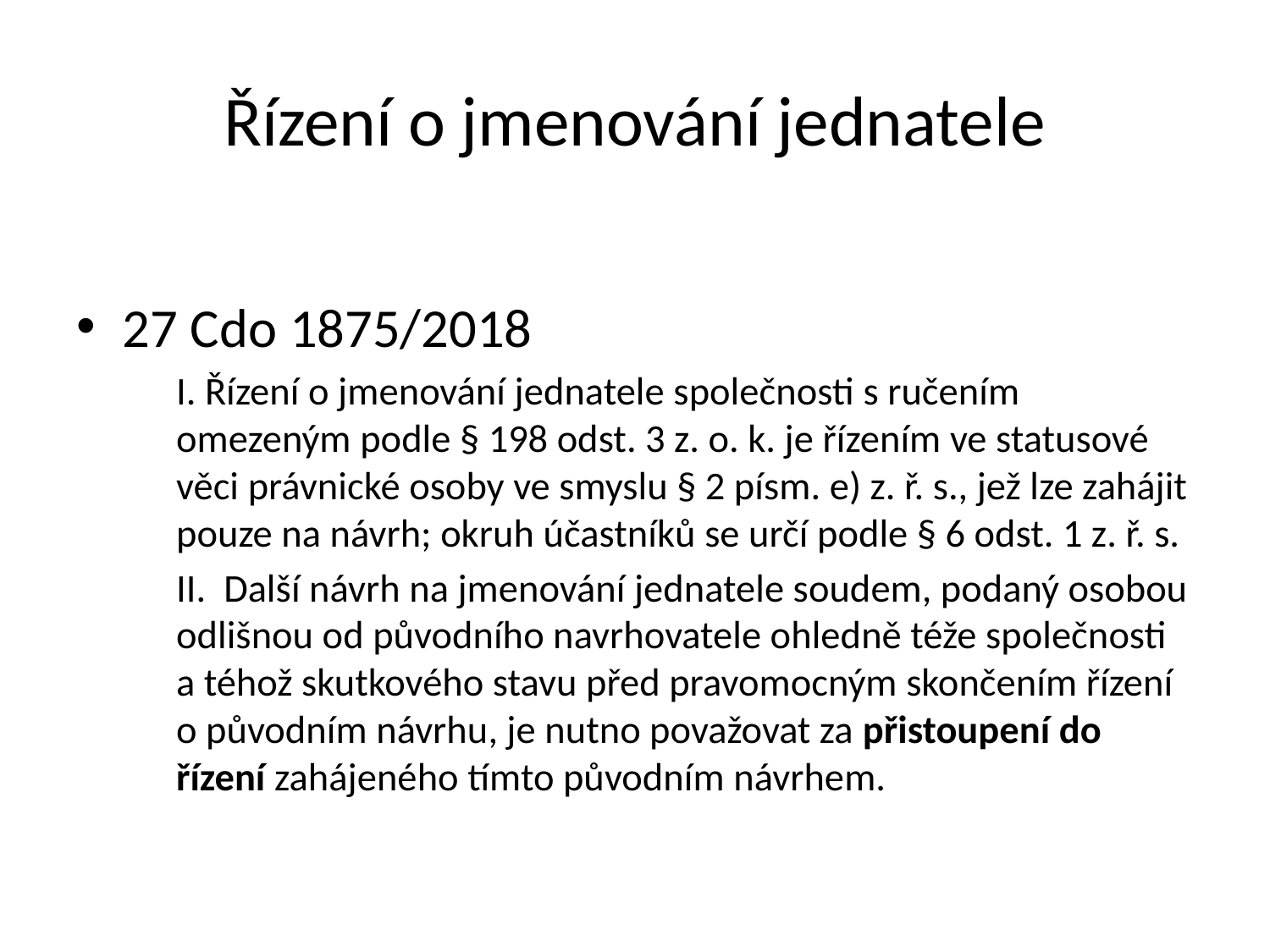

Řízení o jmenování jednatele

27 Cdo 1875/2018
	I. Řízení o jmenování jednatele společnosti s ručením omezeným podle § 198 odst. 3 z. o. k. je řízením ve statusové věci právnické osoby ve smyslu § 2 písm. e) z. ř. s., jež lze zahájit pouze na návrh; okruh účastníků se určí podle § 6 odst. 1 z. ř. s.
	II.  Další návrh na jmenování jednatele soudem, podaný osobou odlišnou od původního navrhovatele ohledně téže společnosti a téhož skutkového stavu před pravomocným skončením řízení o původním návrhu, je nutno považovat za přistoupení do řízení zahájeného tímto původním návrhem.